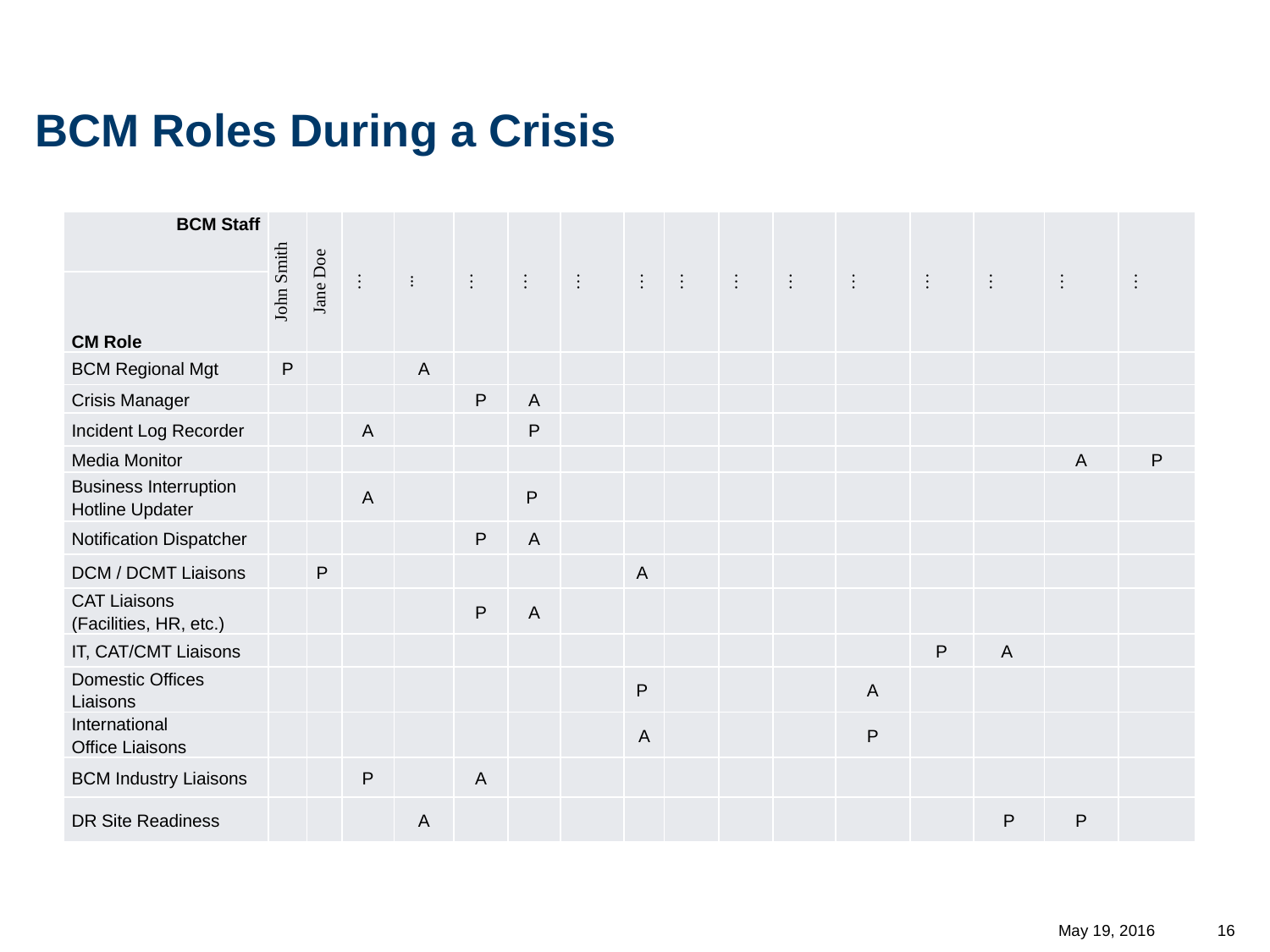

# BCM Roles During a Crisis
| BCM Staff | John Smith | Jane Doe | … | ... | … | … | … | … | … | … | … | … | … | … | … | … |
| --- | --- | --- | --- | --- | --- | --- | --- | --- | --- | --- | --- | --- | --- | --- | --- | --- |
| CM Role |  |  |  |  |  |  |  |  |  |  |  |  |  |  |  |  |
| BCM Regional Mgt | P |  |  | A |  |  |  |  |  |  |  |  |  |  |  |  |
| Crisis Manager |  |  |  |  | P | A |  |  |  |  |  |  |  |  |  |  |
| Incident Log Recorder |  |  | A |  |  | P |  |  |  |  |  |  |  |  |  |  |
| Media Monitor |  |  |  |  |  |  |  |  |  |  |  |  |  |  | A | P |
| Business Interruption Hotline Updater |  |  | A |  |  | P |  |  |  |  |  |  |  |  |  |  |
| Notification Dispatcher |  |  |  |  | P | A |  |  |  |  |  |  |  |  |  |  |
| DCM / DCMT Liaisons |  | P |  |  |  |  |  | A |  |  |  |  |  |  |  |  |
| CAT Liaisons (Facilities, HR, etc.) |  |  |  |  | P | A |  |  |  |  |  |  |  |  |  |  |
| IT, CAT/CMT Liaisons |  |  |  |  |  |  |  |  |  |  |  |  | P | A |  |  |
| Domestic Offices Liaisons |  |  |  |  |  |  |  | P |  |  |  | A |  |  |  |  |
| International Office Liaisons |  |  |  |  |  |  |  | A |  |  |  | P |  |  |  |  |
| BCM Industry Liaisons |  |  | P |  | A |  |  |  |  |  |  |  |  |  |  |  |
| DR Site Readiness |  |  |  | A |  |  |  |  |  |  |  |  |  | P | P |  |
16
May 19, 2016